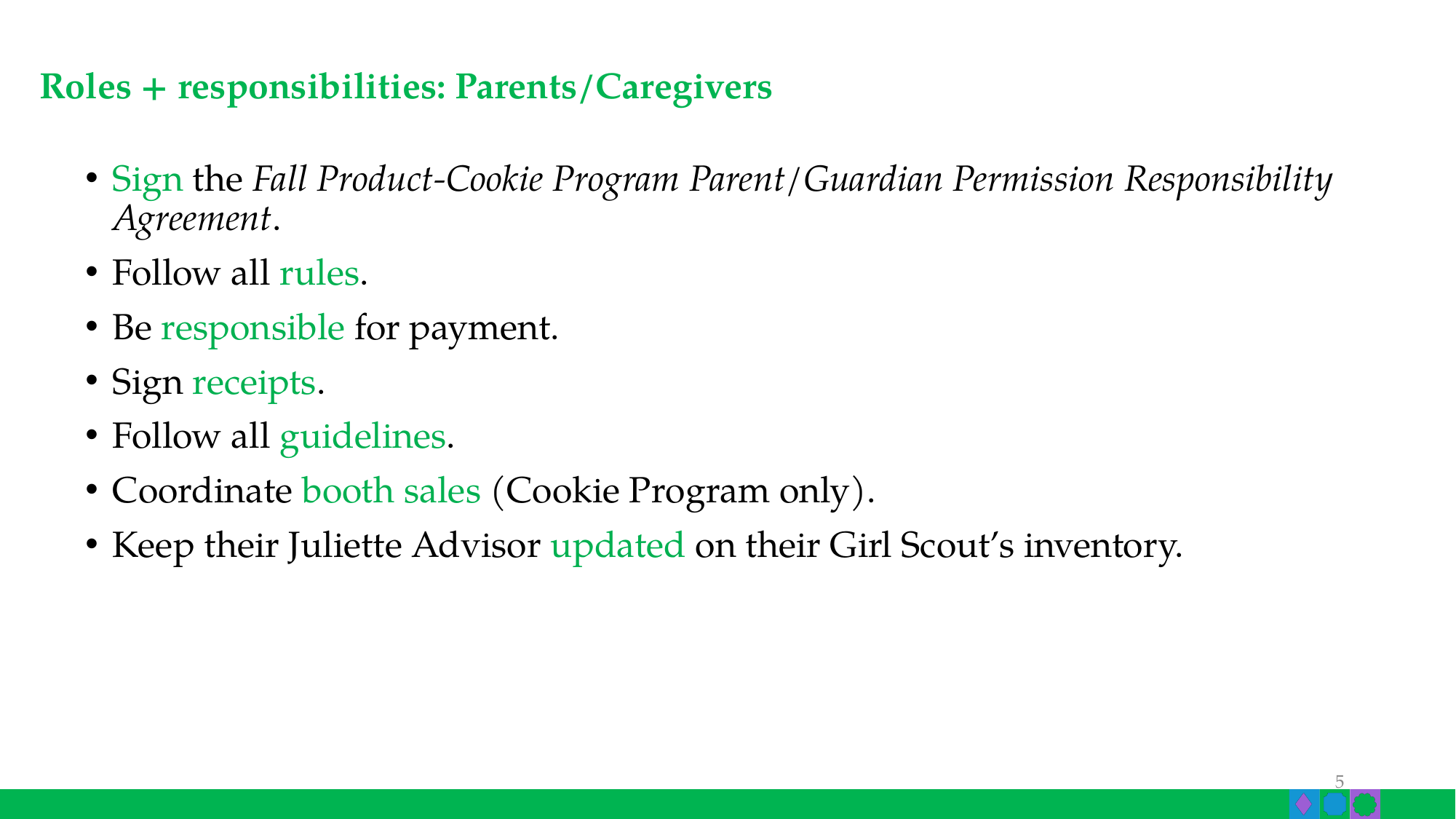

# Roles + responsibilities: Parents/Caregivers

Sign the Fall Product-Cookie Program Parent/Guardian Permission Responsibility Agreement.
Follow all rules.
Be responsible for payment.
Sign receipts.
Follow all guidelines.
Coordinate booth sales (Cookie Program only).
Keep their Juliette Advisor updated on their Girl Scout’s inventory.
5